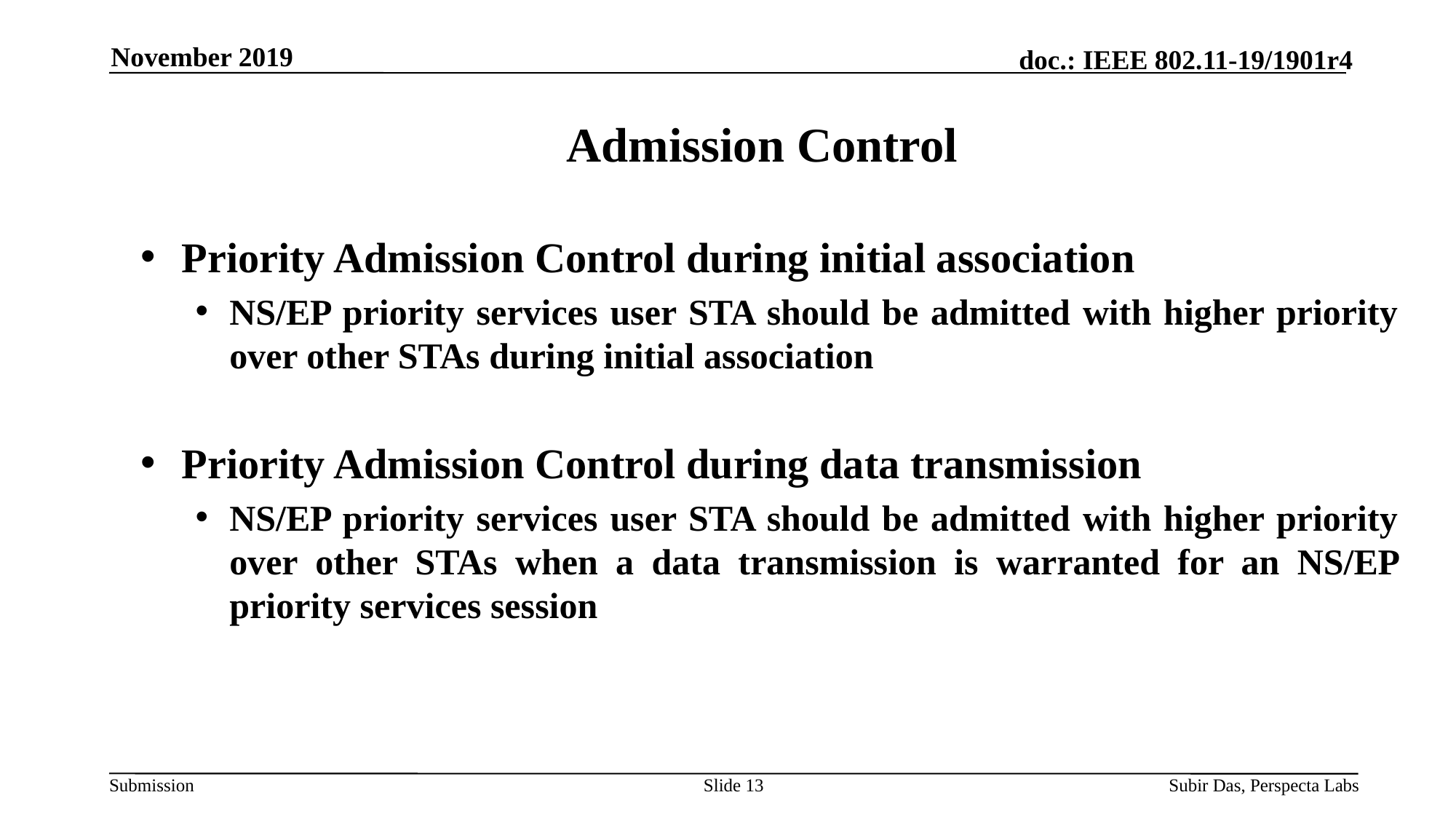

November 2019
# Admission Control
Priority Admission Control during initial association
NS/EP priority services user STA should be admitted with higher priority over other STAs during initial association

Priority Admission Control during data transmission
NS/EP priority services user STA should be admitted with higher priority over other STAs when a data transmission is warranted for an NS/EP priority services session

Slide 13
Subir Das, Perspecta Labs